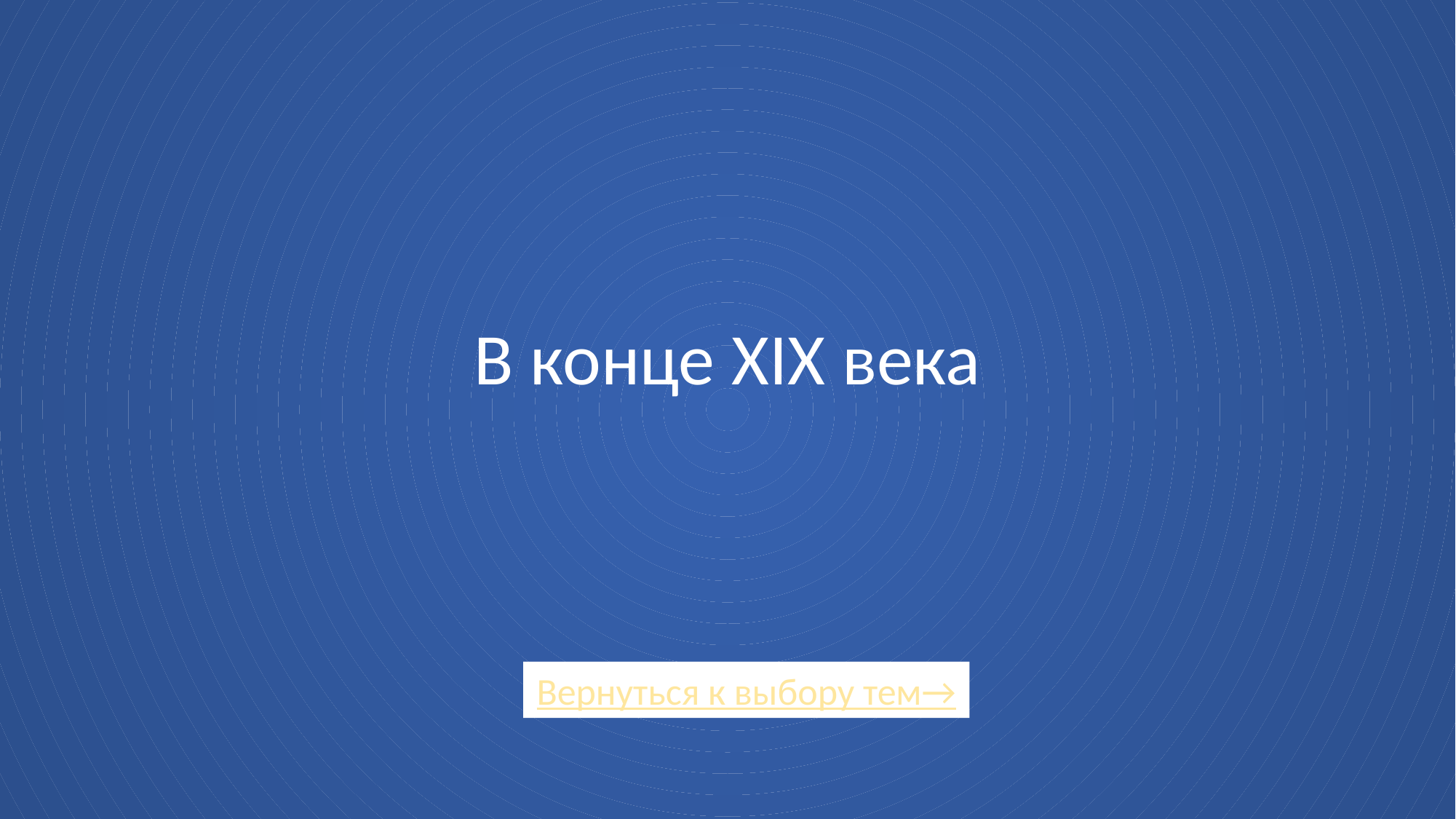

# В конце XIX века
Вернуться к выбору тем→